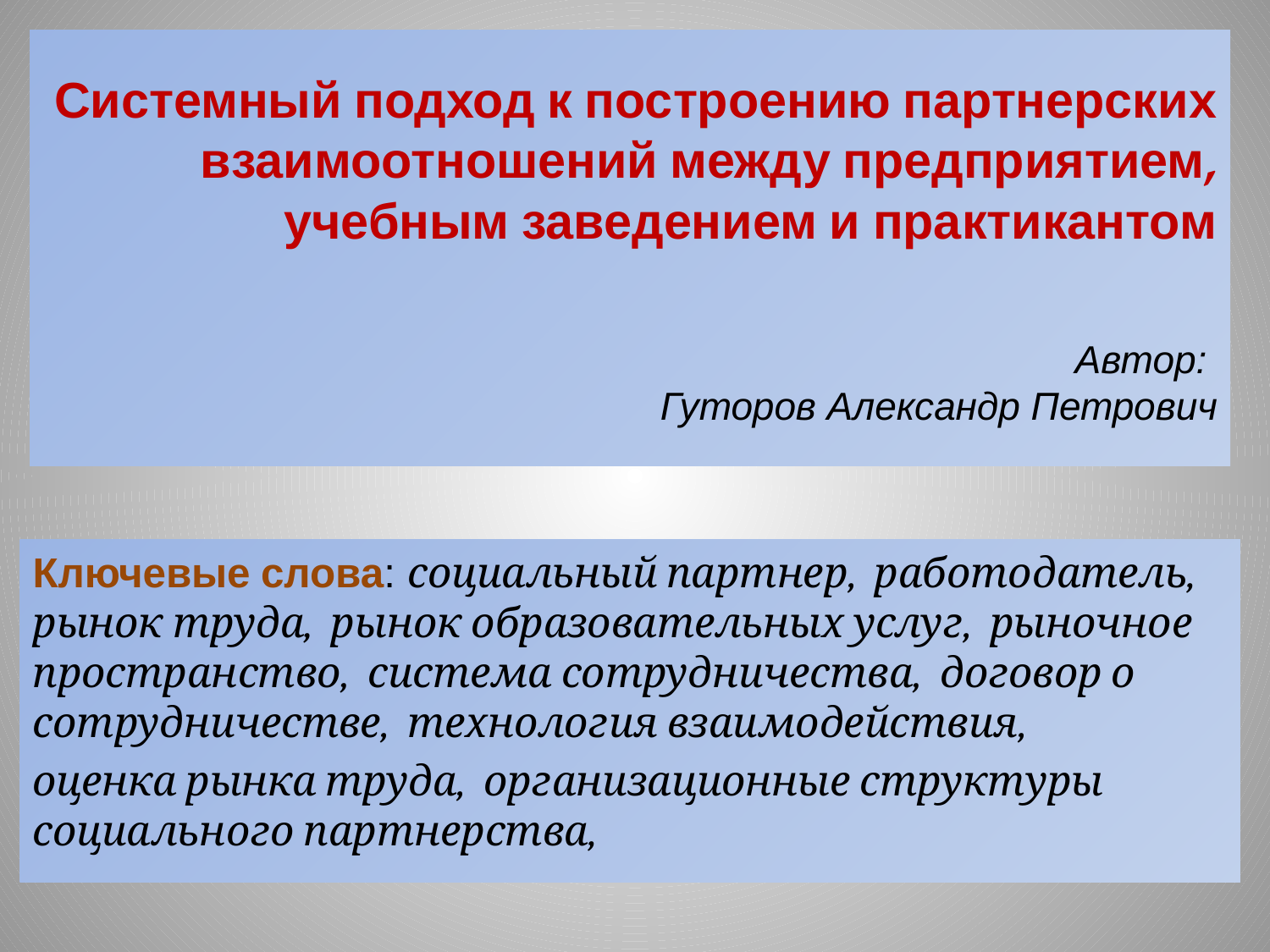

# Системный подход к построению партнерских взаимоотношений между предприятием, учебным заведением и практикантом Автор: Гуторов Александр Петрович
Ключевые слова: социальный партнер,  работодатель, рынок труда,  рынок образовательных услуг,  рыночное пространство,  система сотрудничества,  договор о сотрудничестве,  технология взаимодействия,
оценка рынка труда,  организационные структуры социального партнерства,